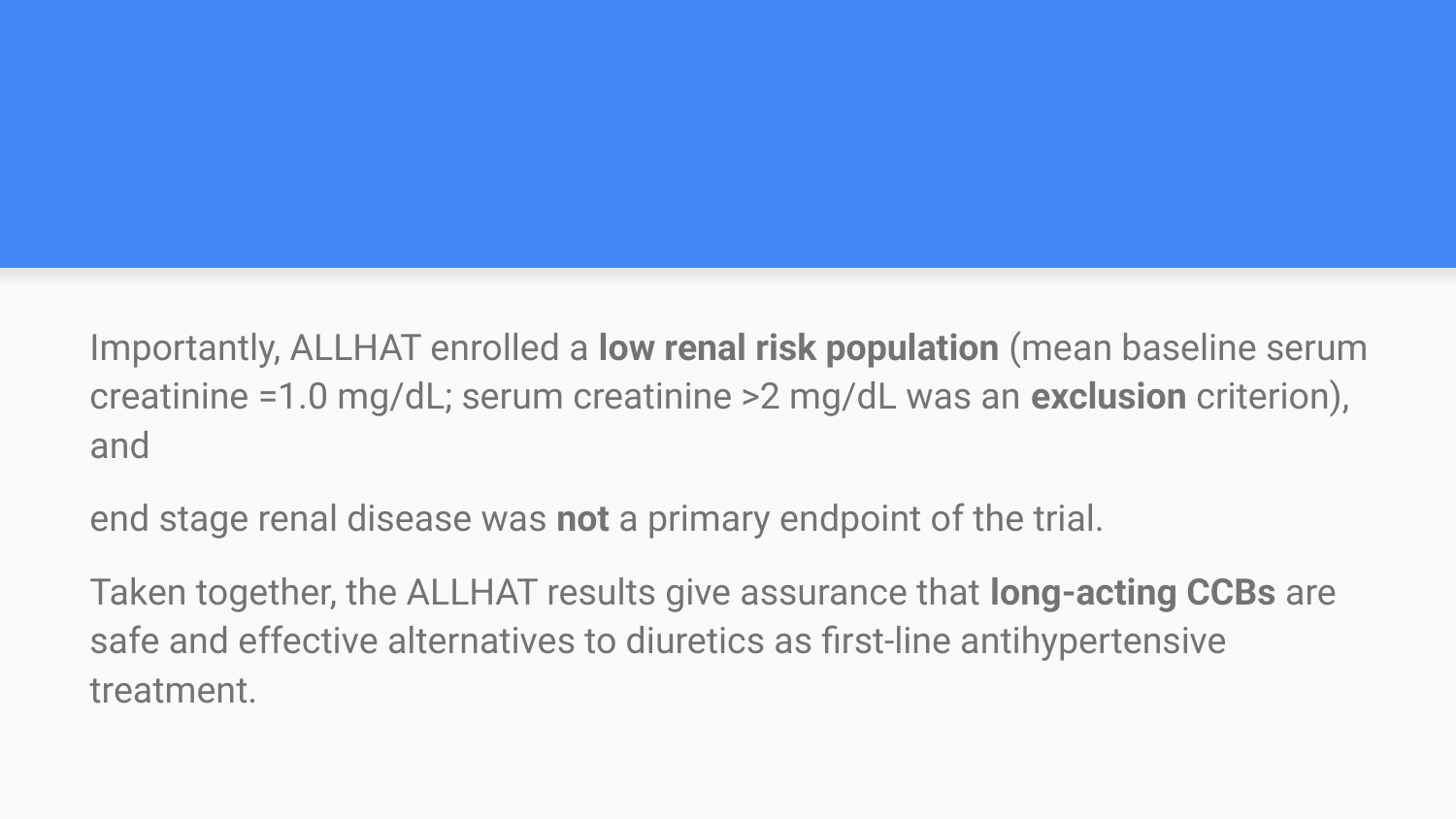

#
Importantly, ALLHAT enrolled a low renal risk population (mean baseline serum creatinine =1.0 mg/dL; serum creatinine >2 mg/dL was an exclusion criterion), and
end stage renal disease was not a primary endpoint of the trial.
Taken together, the ALLHAT results give assurance that long-acting CCBs are safe and effective alternatives to diuretics as first-line antihypertensive treatment.